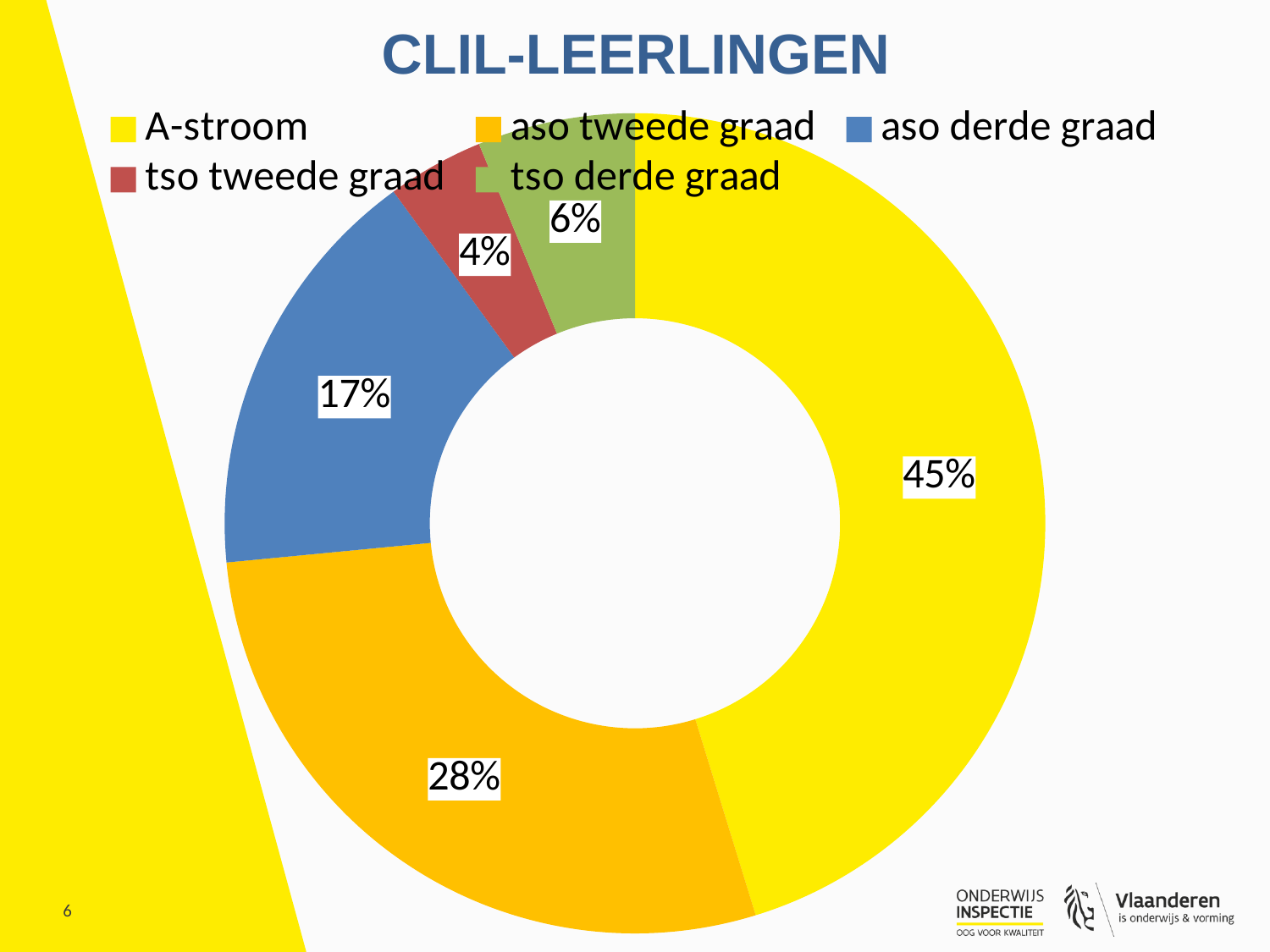

# CLIL-leerlingen

### Chart

| Category | Verkoop |
|---|---|
| A-stroom | 45.2 |
| aso tweede graad | 28.2 |
| aso derde graad | 16.5 |
| tso tweede graad | 3.8 |
| tso derde graad | 6.2 |
6